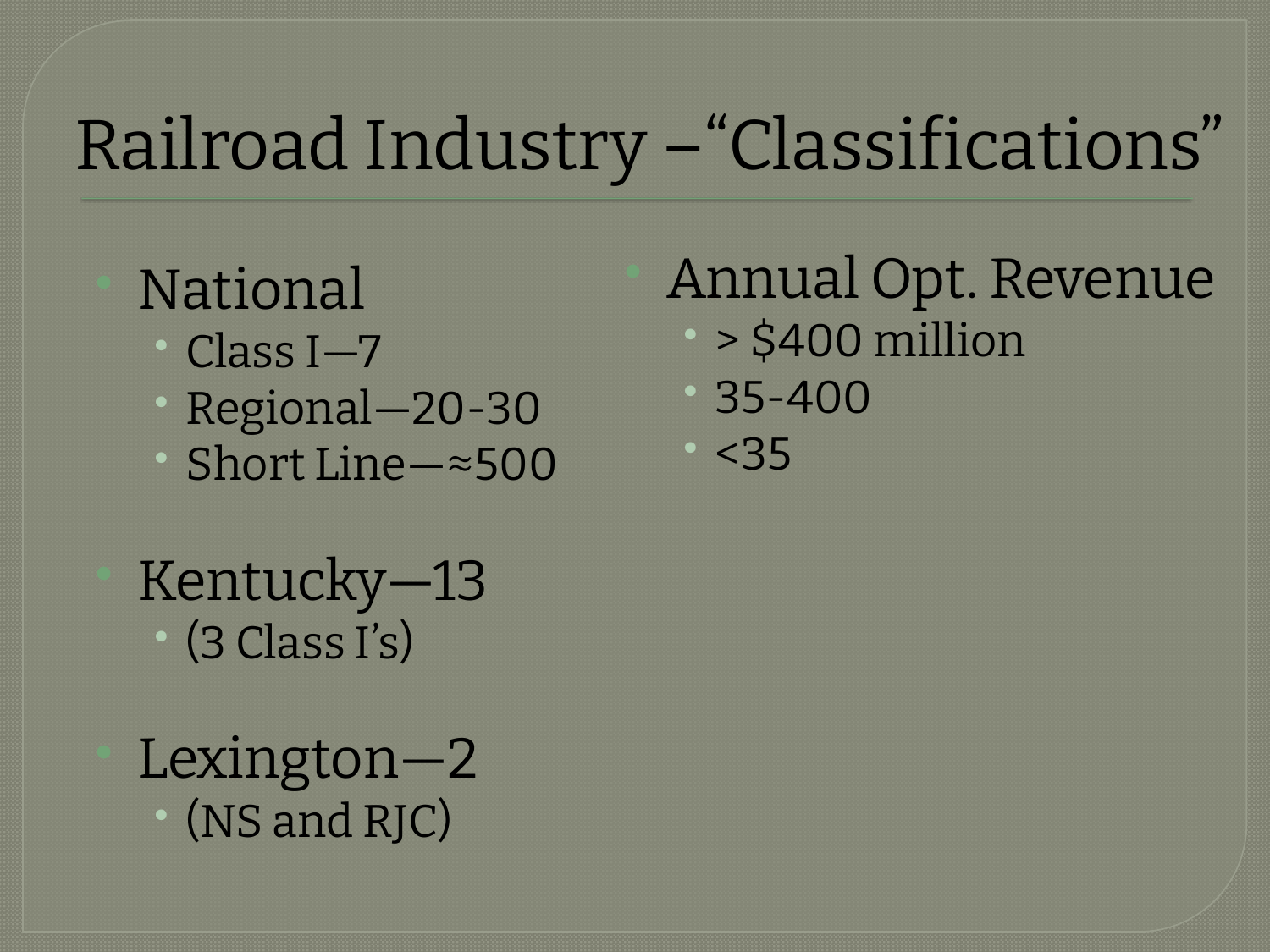

# Railroad Industry –“Classifications”
Annual Opt. Revenue
> $400 million
35-400
<35

National
Class I—7
Regional—20-30
Short Line—≈500

Kentucky—13
(3 Class I’s)

Lexington—2
(NS and RJC)